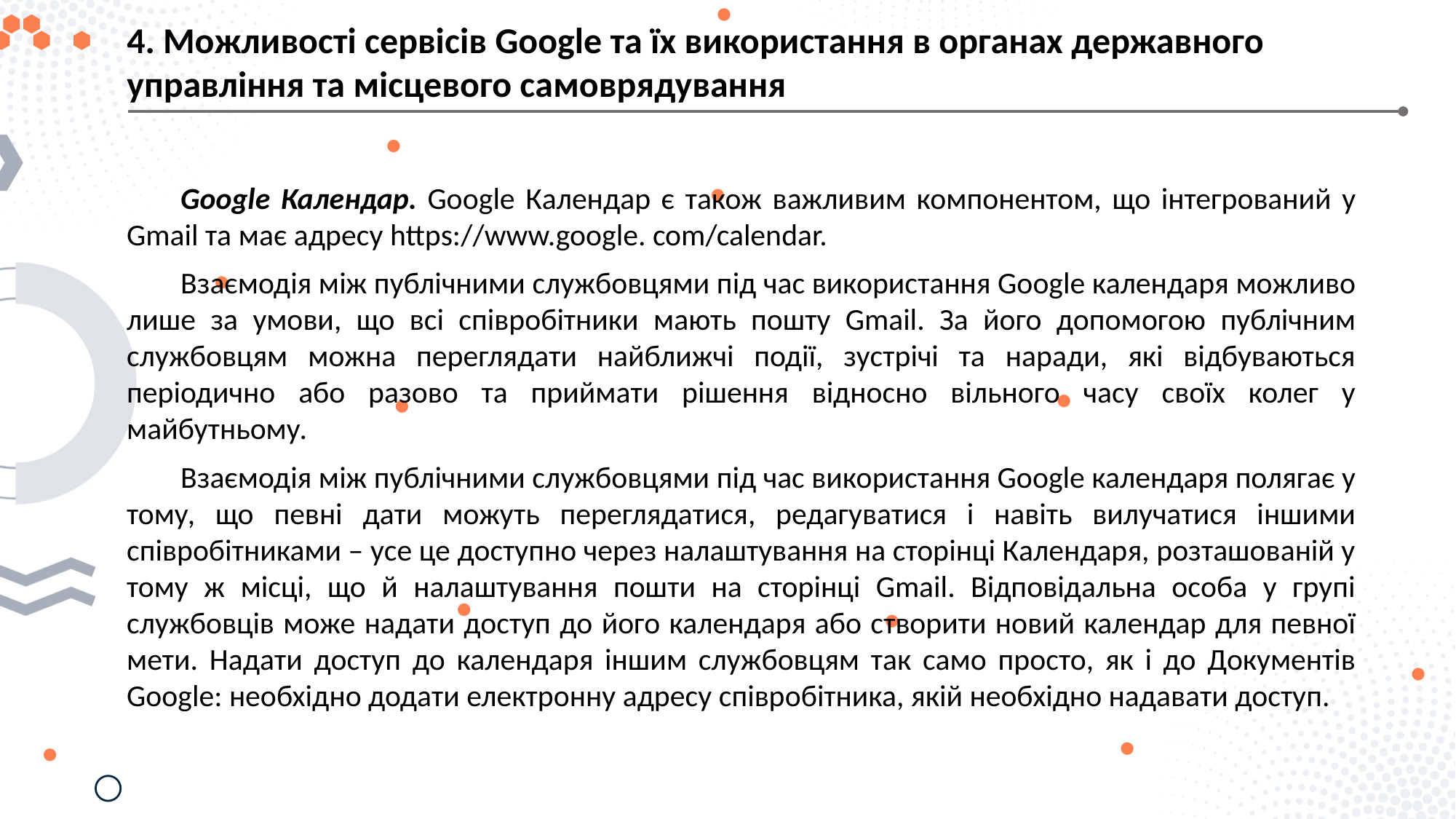

4. Можливості сервісів Google та їх використання в органах державного управління та місцевого самоврядування
Google Календар. Google Календар є також важливим компонентом, що інтегрований у Gmail та має адресу https://www.google. com/calendar.
Взаємодія між публічними службовцями під час використання Google календаря можливо лише за умови, що всі співробітники мають пошту Gmail. За його допомогою публічним службовцям можна переглядати найближчі події, зустрічі та наради, які відбуваються періодично або разово та приймати рішення відносно вільного часу своїх колег у майбутньому.
Взаємодія між публічними службовцями під час використання Google календаря полягає у тому, що певні дати можуть переглядатися, редагуватися і навіть вилучатися іншими співробітниками – усе це доступно через налаштування на сторінці Календаря, розташованій у тому ж місці, що й налаштування пошти на сторінці Gmail. Відповідальна особа у групі службовців може надати доступ до його календаря або створити новий календар для певної мети. Надати доступ до календаря іншим службовцям так само просто, як і до Документів Google: необхідно додати електронну адресу співробітника, якій необхідно надавати доступ.